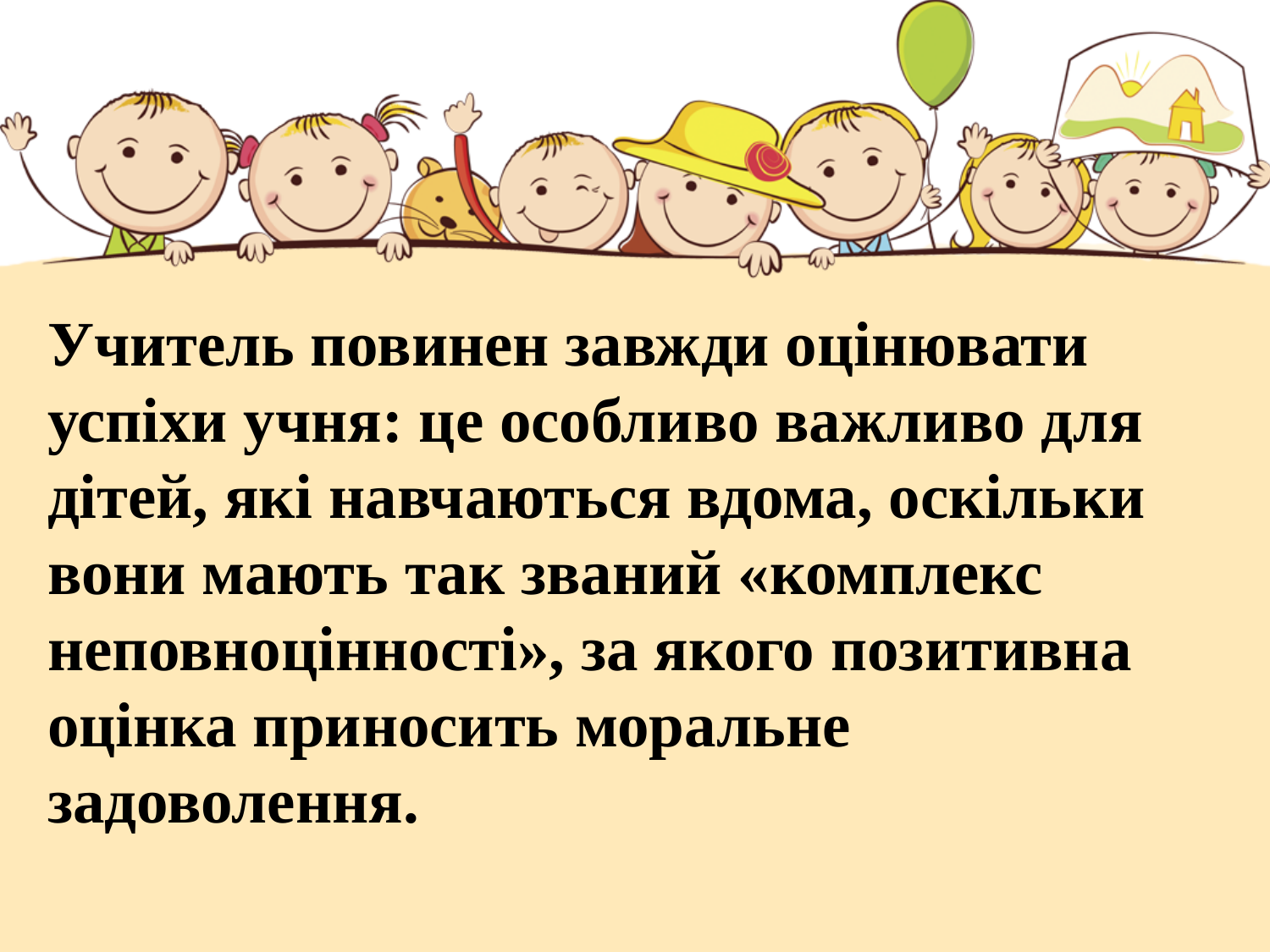

Учитель повинен завжди оцінювати успіхи учня: це особливо важливо для дітей, які навчаються вдома, оскільки вони мають так званий «комплекс неповноцінності», за якого позитивна оцінка приносить моральне задоволення.